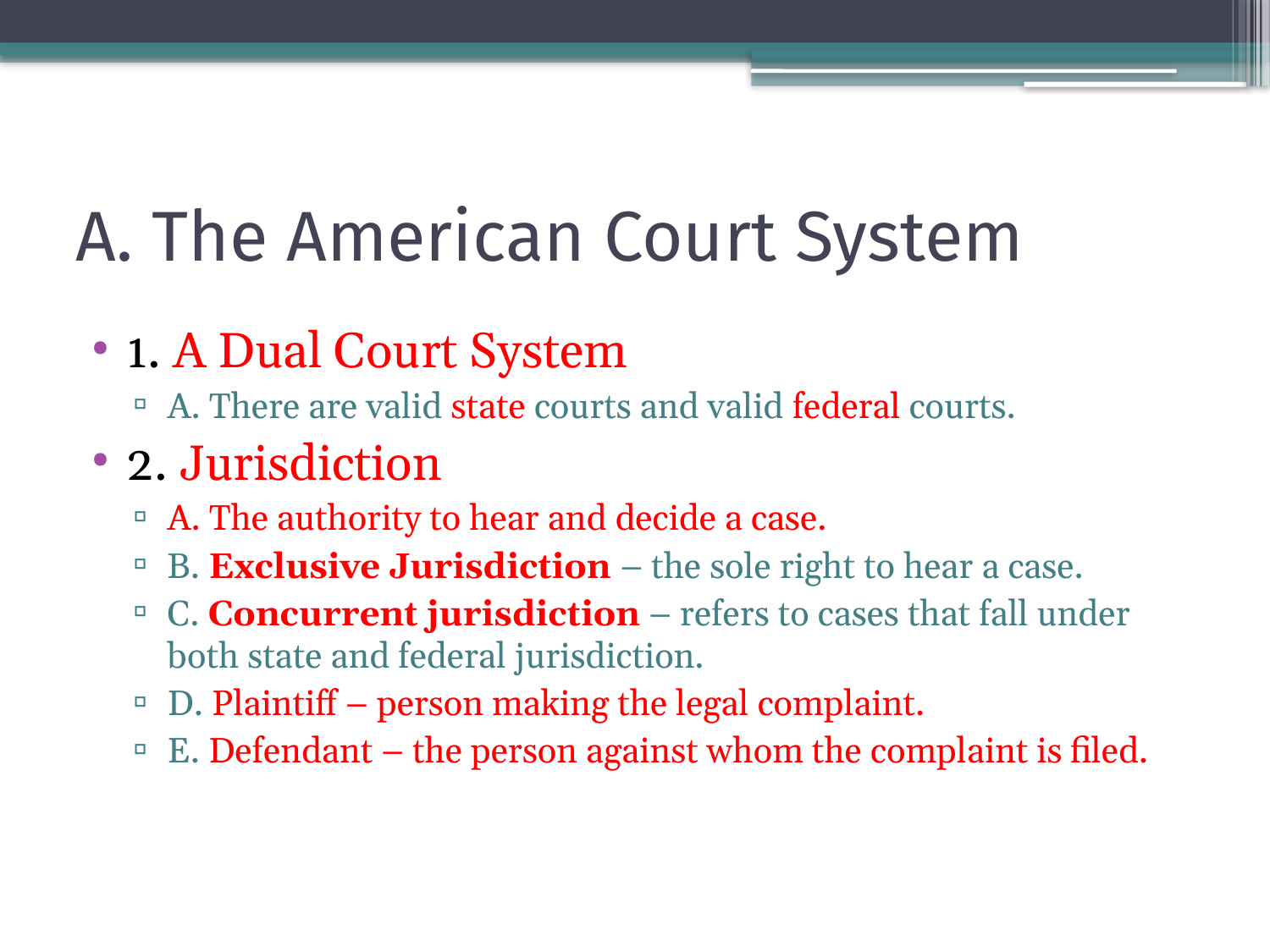

# A. The American Court System
1. A Dual Court System
A. There are valid state courts and valid federal courts.
2. Jurisdiction
A. The authority to hear and decide a case.
B. Exclusive Jurisdiction – the sole right to hear a case.
C. Concurrent jurisdiction – refers to cases that fall under both state and federal jurisdiction.
D. Plaintiff – person making the legal complaint.
E. Defendant – the person against whom the complaint is filed.